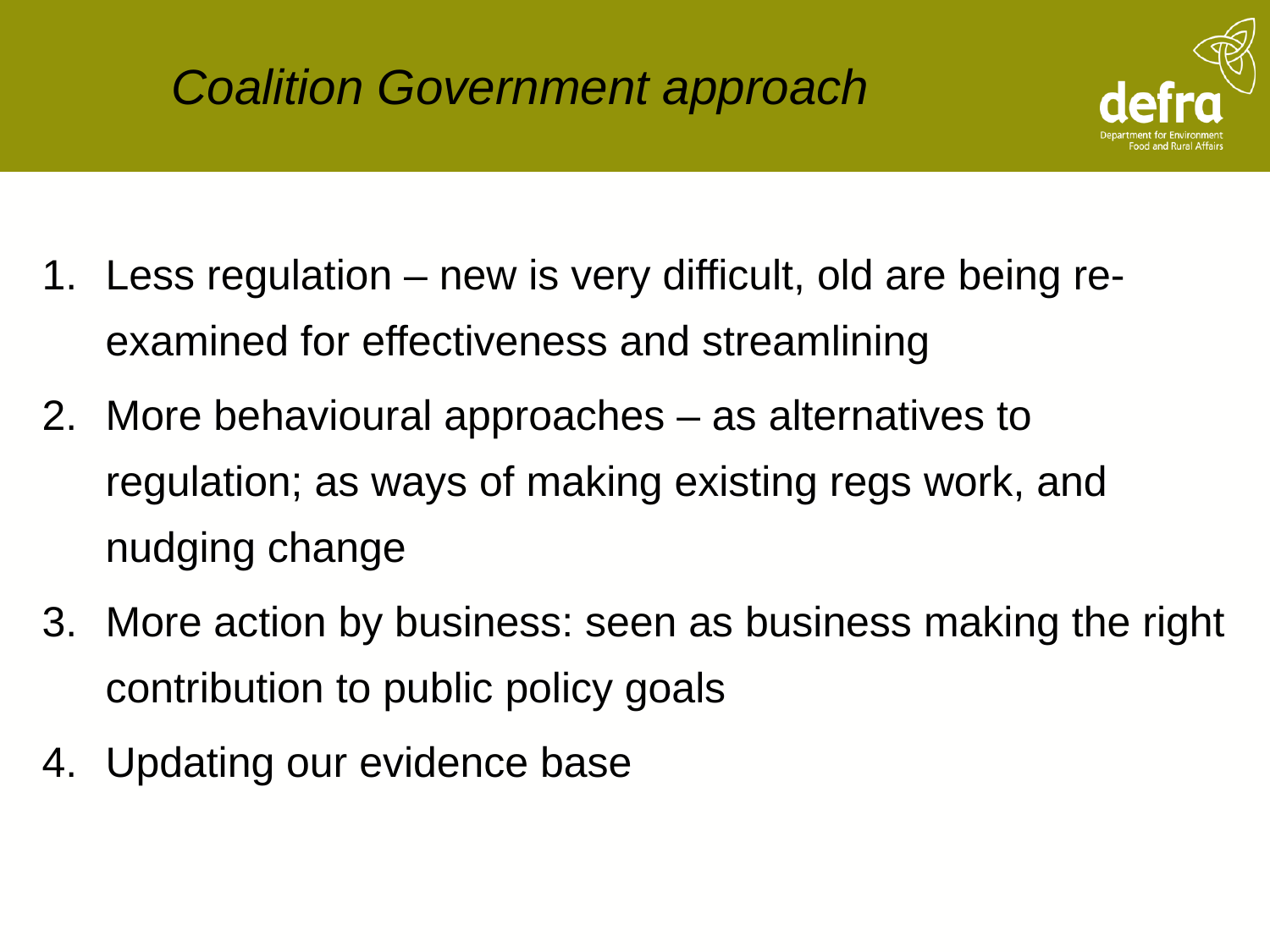

# Coalition Government approach
Less regulation – new is very difficult, old are being re-examined for effectiveness and streamlining
More behavioural approaches – as alternatives to regulation; as ways of making existing regs work, and nudging change
More action by business: seen as business making the right contribution to public policy goals
Updating our evidence base